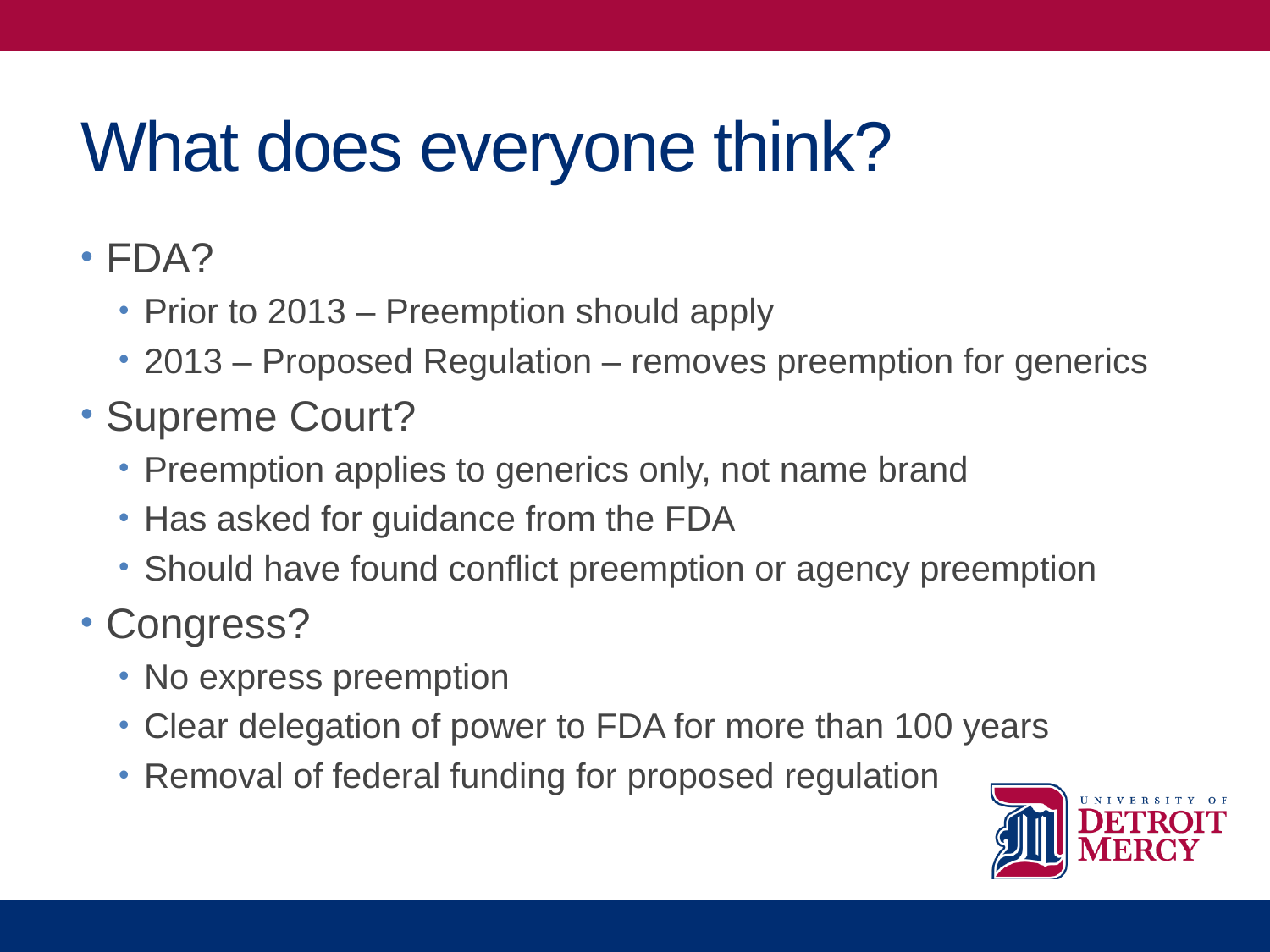

# What does everyone think?
FDA?
Prior to 2013 – Preemption should apply
2013 – Proposed Regulation – removes preemption for generics
Supreme Court?
Preemption applies to generics only, not name brand
Has asked for guidance from the FDA
Should have found conflict preemption or agency preemption
Congress?
No express preemption
Clear delegation of power to FDA for more than 100 years
Removal of federal funding for proposed regulation